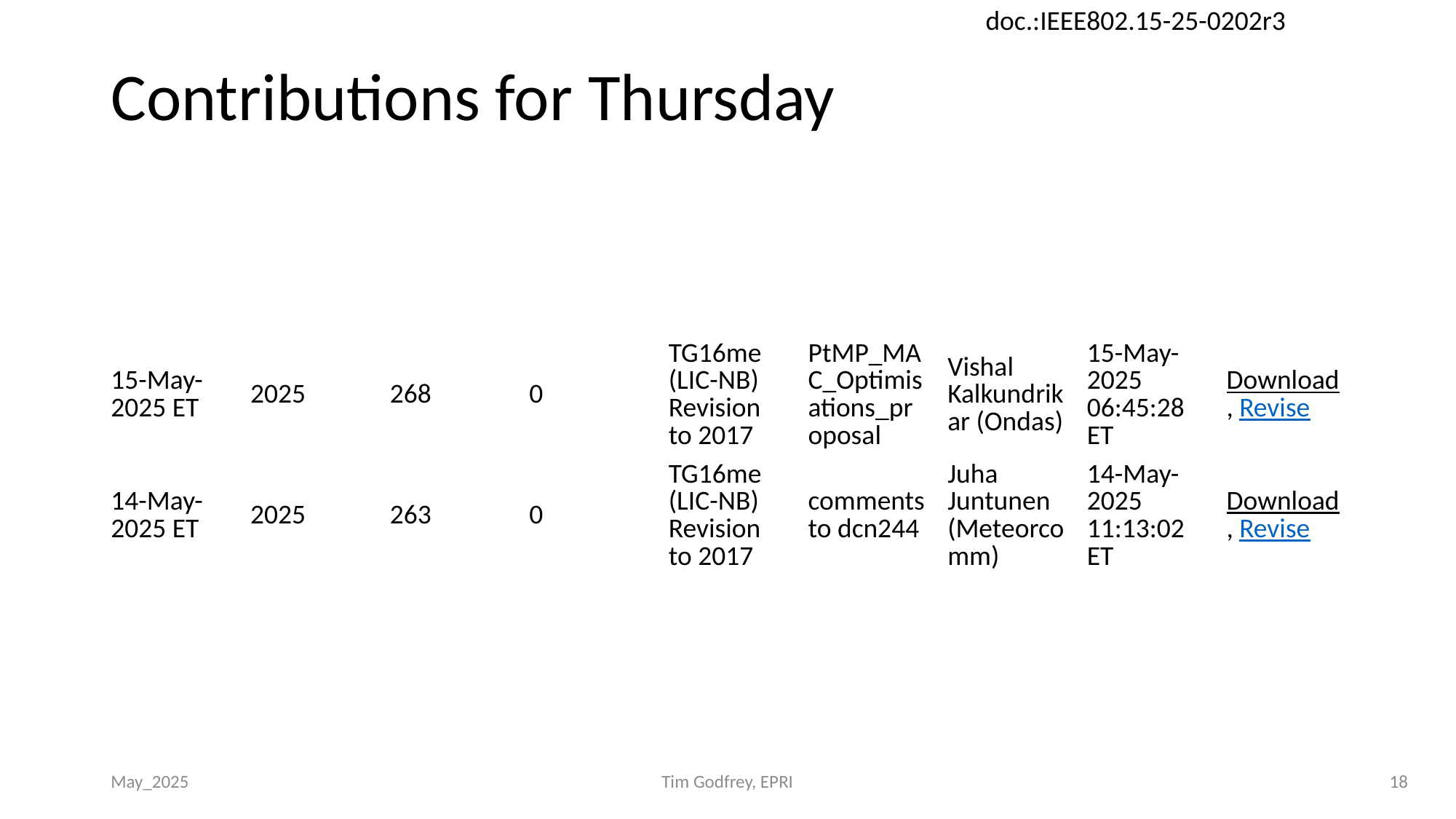

# Contributions for Thursday
| 15-May-2025 ET | 2025 | 268 | 0 | TG16me (LIC-NB) Revision to 2017 | PtMP\_MAC\_Optimisations\_proposal | Vishal Kalkundrikar (Ondas) | 15-May-2025 06:45:28 ET | Download, Revise |
| --- | --- | --- | --- | --- | --- | --- | --- | --- |
| 14-May-2025 ET | 2025 | 263 | 0 | TG16me (LIC-NB) Revision to 2017 | comments to dcn244 | Juha Juntunen (Meteorcomm) | 14-May-2025 11:13:02 ET | Download, Revise |
May_2025
Tim Godfrey, EPRI
18